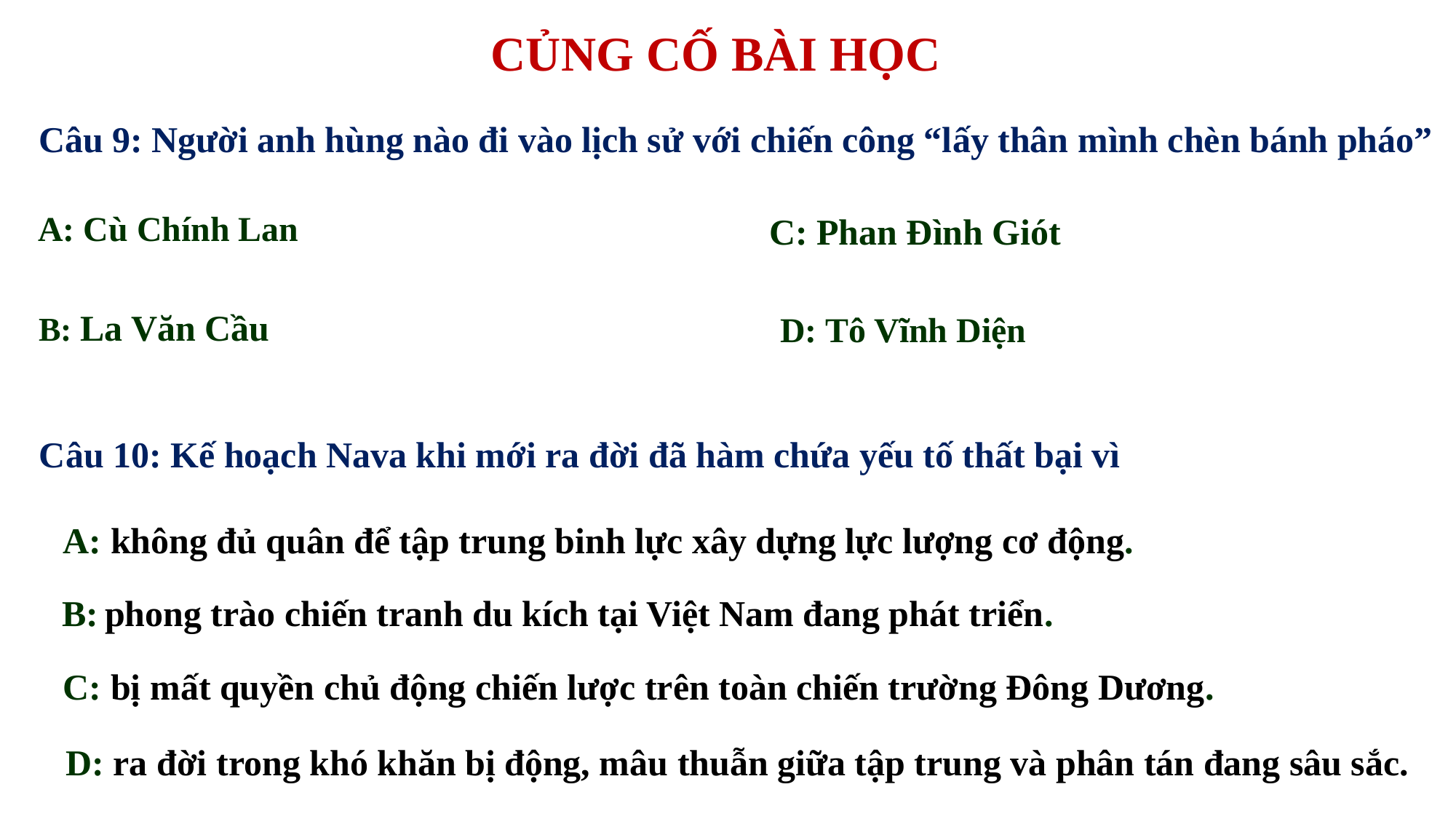

CỦNG CỐ BÀI HỌC
Câu 9: Người anh hùng nào đi vào lịch sử với chiến công “lấy thân mình chèn bánh pháo”
A: Cù Chính Lan
C: Phan Đình Giót
B: La Văn Cầu
D: Tô Vĩnh Diện
Câu 10: Kế hoạch Nava khi mới ra đời đã hàm chứa yếu tố thất bại vì
A: không đủ quân để tập trung binh lực xây dựng lực lượng cơ động.
B: phong trào chiến tranh du kích tại Việt Nam đang phát triển.
C: bị mất quyền chủ động chiến lược trên toàn chiến trường Đông Dương.
D: ra đời trong khó khăn bị động, mâu thuẫn giữa tập trung và phân tán đang sâu sắc.